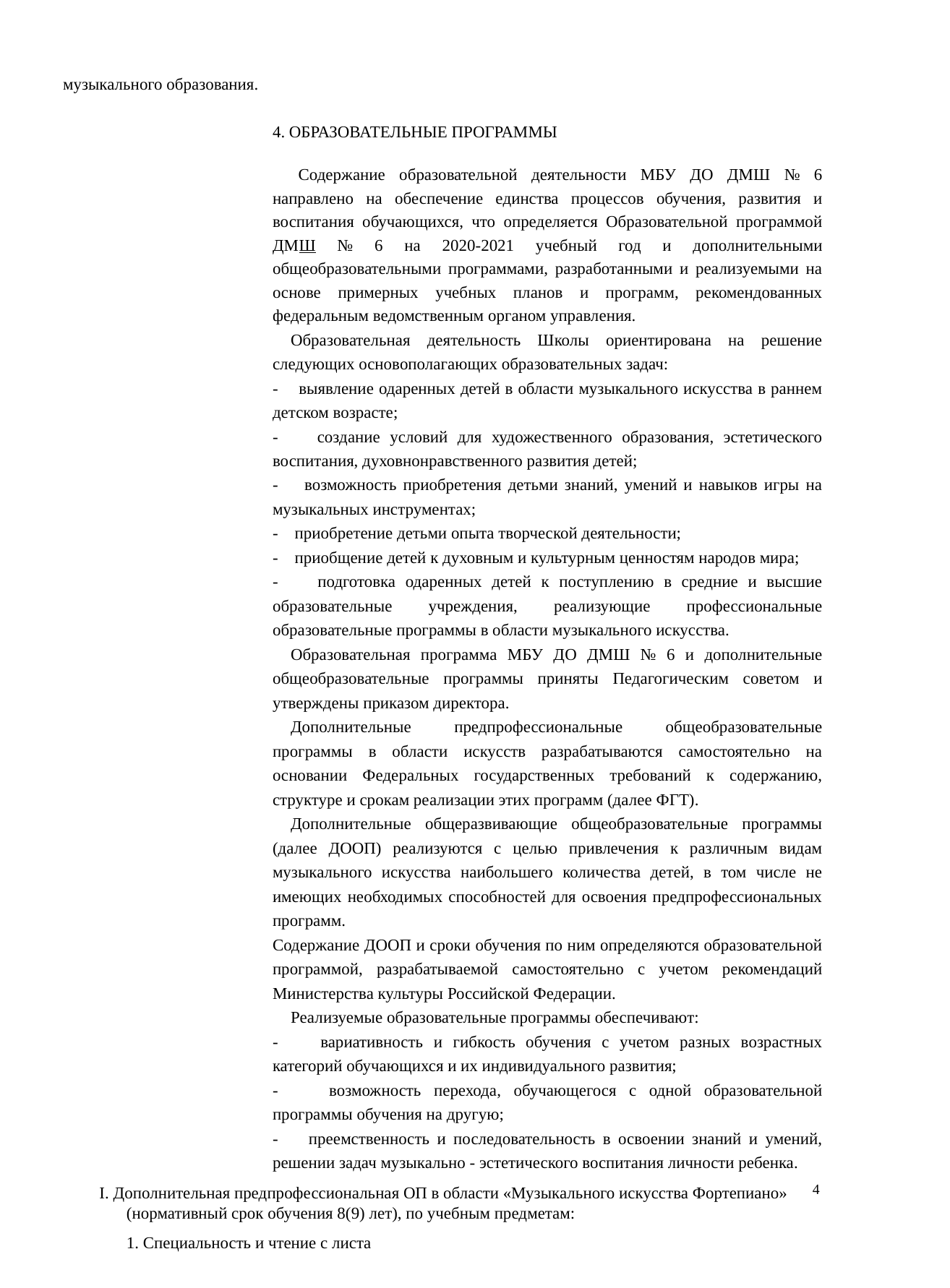

музыкального образования.
4. ОБРАЗОВАТЕЛЬНЫЕ ПРОГРАММЫ
Содержание образовательной деятельности МБУ ДО ДМШ № 6 направлено на обеспечение единства процессов обучения, развития и воспитания обучающихся, что определяется Образовательной программой ДМШ № 6 на 2020-2021 учебный год и дополнительными общеобразовательными программами, разработанными и реализуемыми на основе примерных учебных планов и программ, рекомендованных федеральным ведомственным органом управления.
Образовательная деятельность Школы ориентирована на решение следующих основополагающих образовательных задач:
-    выявление одаренных детей в области музыкального искусства в раннем детском возрасте;
-    создание условий для художественного образования, эстетического воспитания, духовнонравственного развития детей;
-    возможность приобретения детьми знаний, умений и навыков игры на музыкальных инструментах;
-    приобретение детьми опыта творческой деятельности;
-    приобщение детей к духовным и культурным ценностям народов мира;
-    подготовка одаренных детей к поступлению в средние и высшие образовательные учреждения, реализующие профессиональные образовательные программы в области музыкального искусства.
Образовательная программа МБУ ДО ДМШ № 6 и дополнительные общеобразовательные программы приняты Педагогическим советом и утверждены приказом директора.
Дополнительные предпрофессиональные общеобразовательные программы в области искусств разрабатываются самостоятельно на основании Федеральных государственных требований к содержанию, структуре и срокам реализации этих программ (далее ФГТ).
Дополнительные общеразвивающие общеобразовательные программы (далее ДООП) реализуются с целью привлечения к различным видам музыкального искусства наибольшего количества детей, в том числе не имеющих необходимых способностей для освоения предпрофессиональных программ.
Содержание ДООП и сроки обучения по ним определяются образовательной программой, разрабатываемой самостоятельно с учетом рекомендаций Министерства культуры Российской Федерации.
Реализуемые образовательные программы обеспечивают:
-    вариативность и гибкость обучения с учетом разных возрастных категорий обучающихся и их индивидуального развития;
-    возможность перехода, обучающегося с одной образовательной программы обучения на другую;
-    преемственность и последовательность в освоении знаний и умений, решении задач музыкально - эстетического воспитания личности ребенка.
I. Дополнительная предпрофессиональная ОП в области «Музыкального искусства Фортепиано» (нормативный срок обучения 8(9) лет), по учебным предметам:
1. Специальность и чтение с листа
4